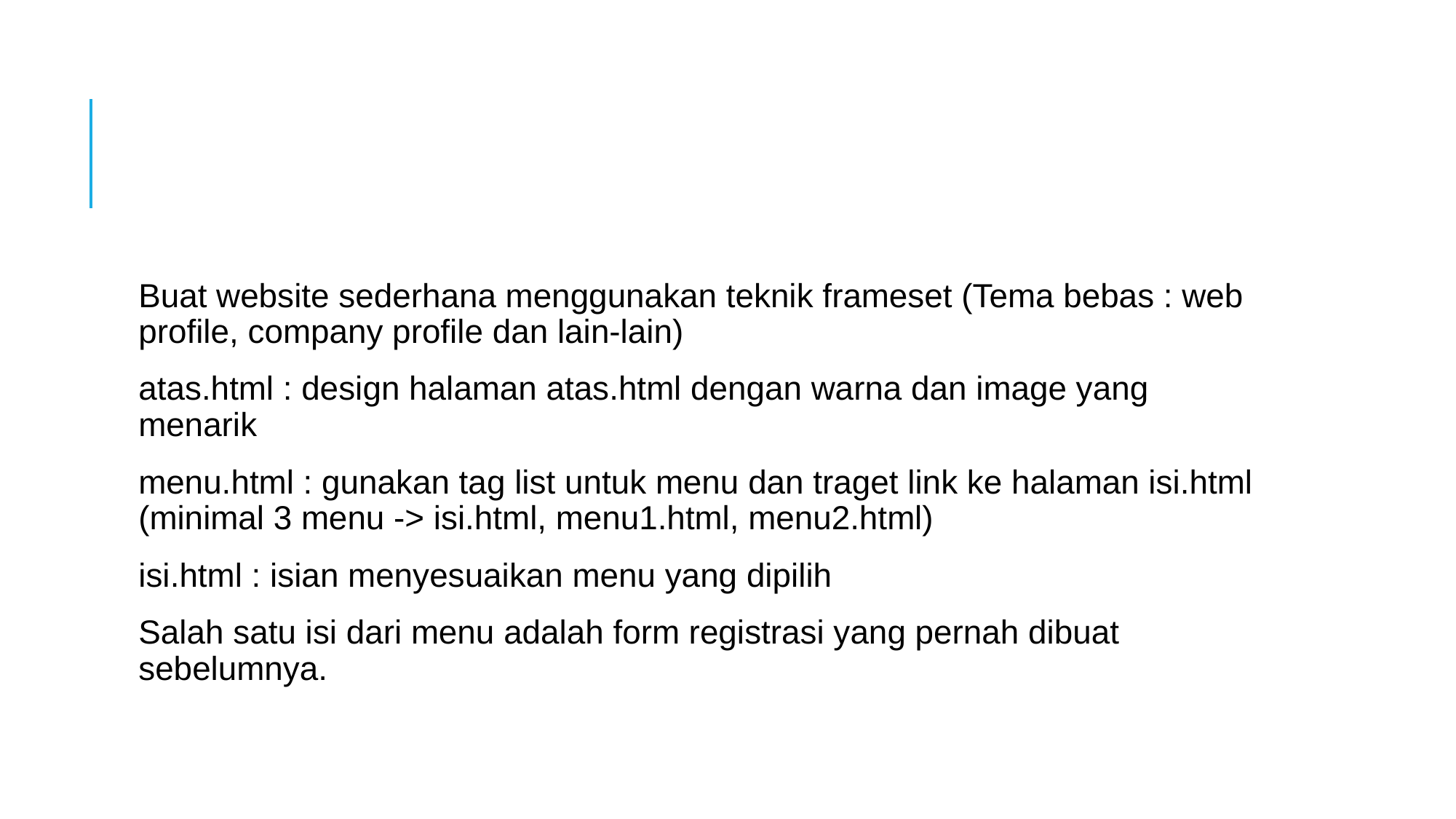

#
Buat website sederhana menggunakan teknik frameset (Tema bebas : web profile, company profile dan lain-lain)
atas.html : design halaman atas.html dengan warna dan image yang menarik
menu.html : gunakan tag list untuk menu dan traget link ke halaman isi.html (minimal 3 menu -> isi.html, menu1.html, menu2.html)
isi.html : isian menyesuaikan menu yang dipilih
Salah satu isi dari menu adalah form registrasi yang pernah dibuat sebelumnya.